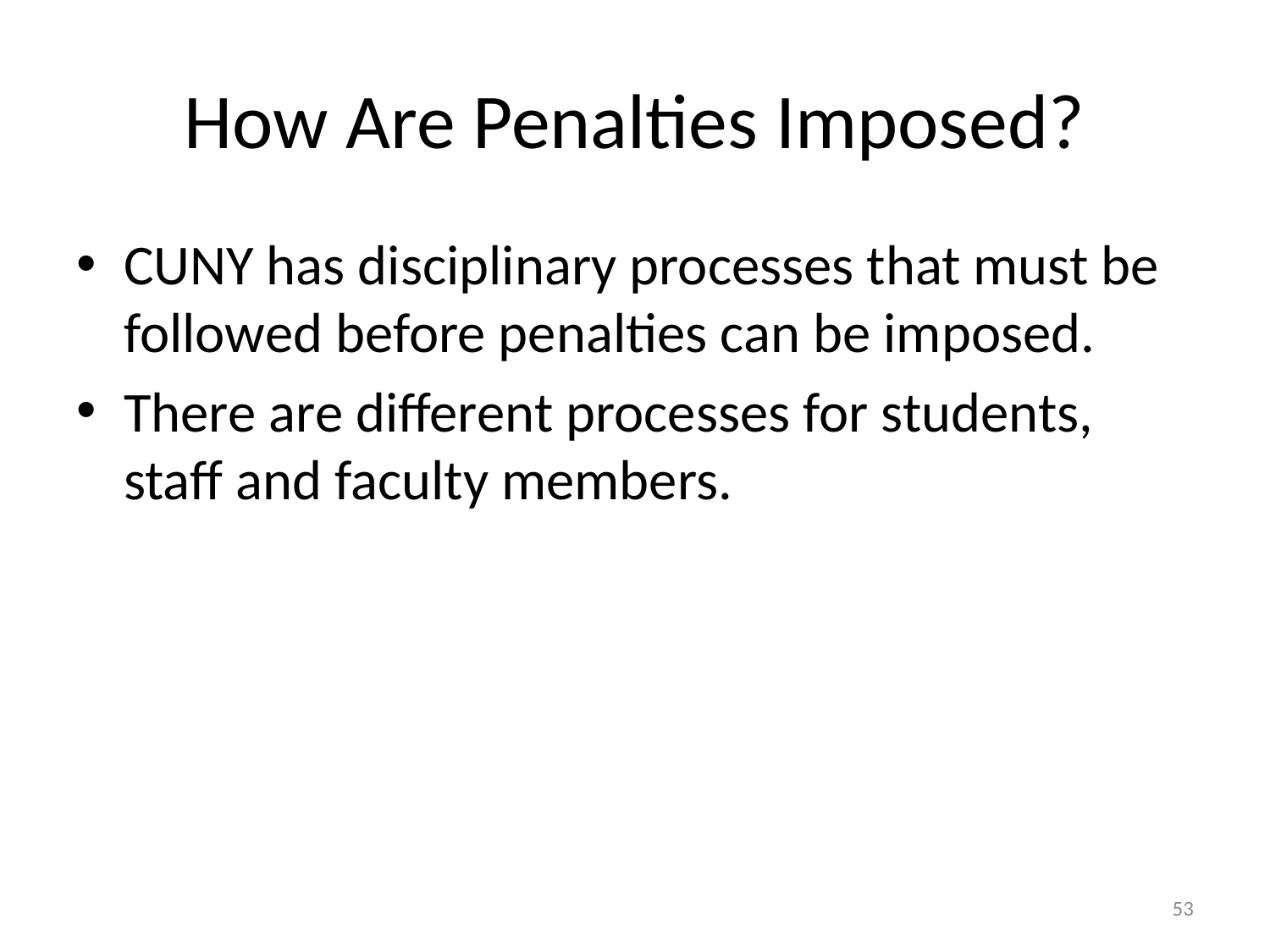

# How Are Penalties Imposed?
CUNY has disciplinary processes that must be followed before penalties can be imposed.
There are different processes for students, staff and faculty members.

53